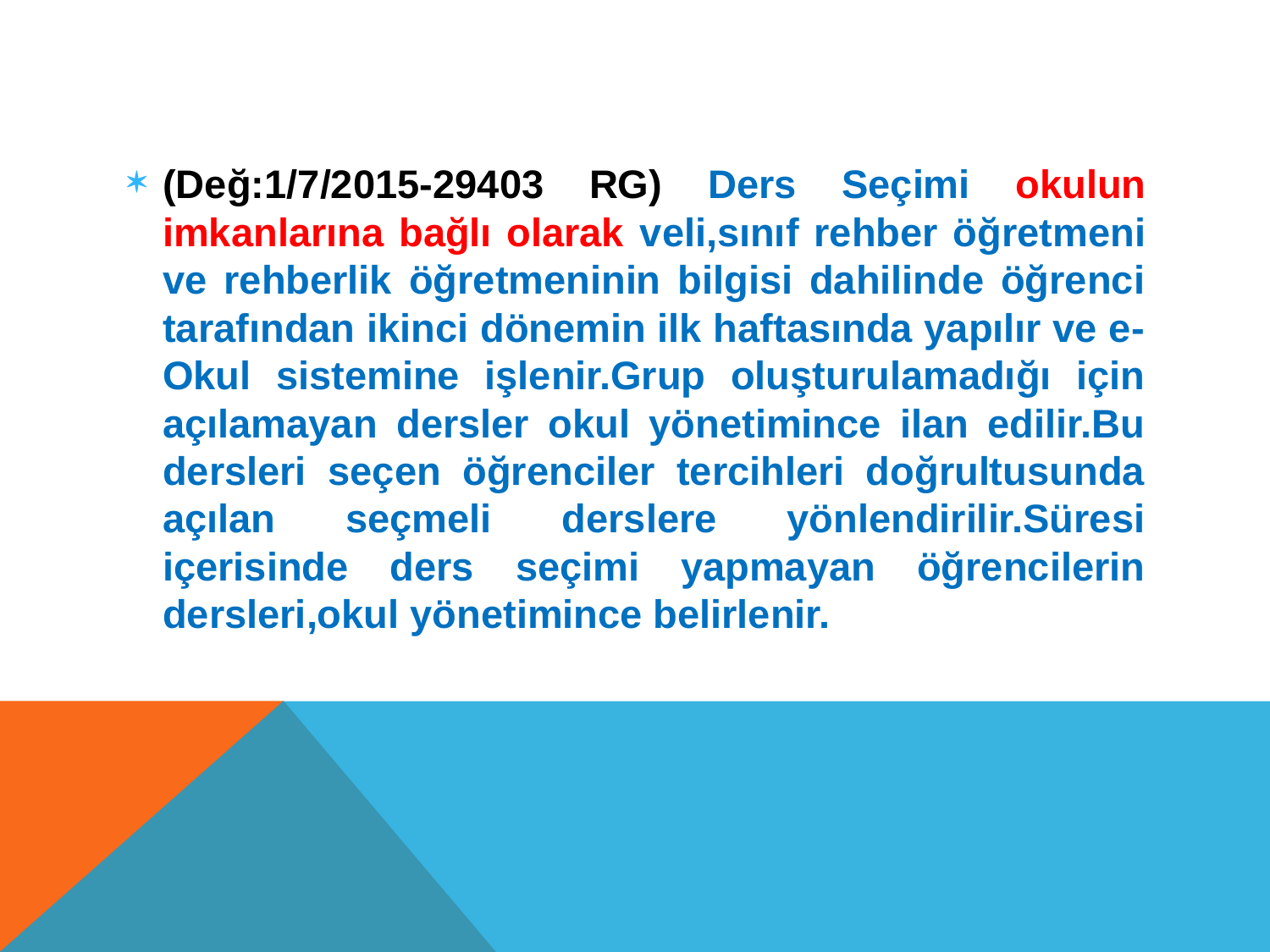

#
(Değ:1/7/2015-29403 RG) Ders Seçimi okulun imkanlarına bağlı olarak veli,sınıf rehber öğretmeni ve rehberlik öğretmeninin bilgisi dahilinde öğrenci tarafından ikinci dönemin ilk haftasında yapılır ve e-Okul sistemine işlenir.Grup oluşturulamadığı için açılamayan dersler okul yönetimince ilan edilir.Bu dersleri seçen öğrenciler tercihleri doğrultusunda açılan seçmeli derslere yönlendirilir.Süresi içerisinde ders seçimi yapmayan öğrencilerin dersleri,okul yönetimince belirlenir.